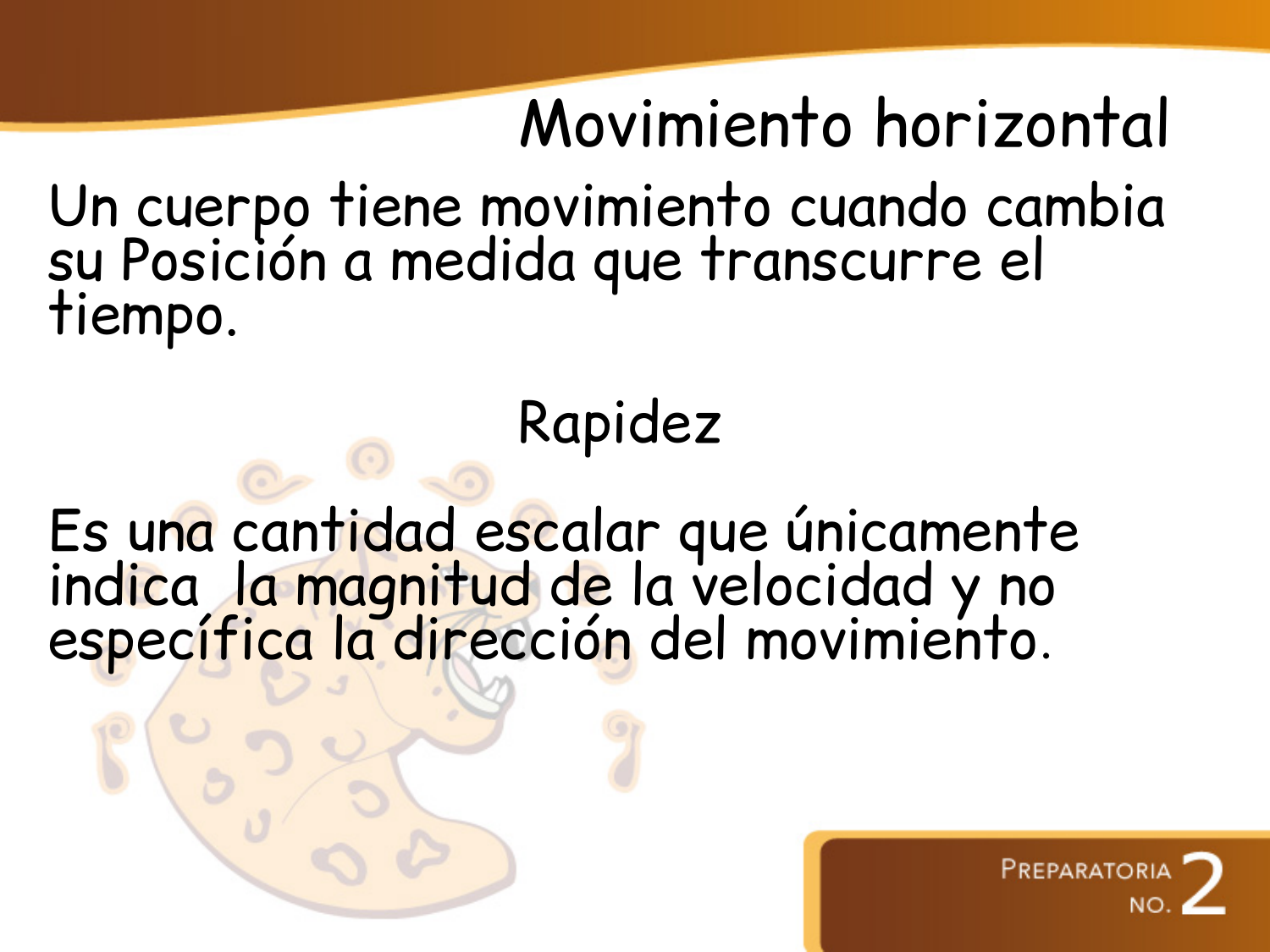

# Movimiento horizontal
Un cuerpo tiene movimiento cuando cambia su Posición a medida que transcurre el tiempo.

Rapidez

Es una cantidad escalar que únicamente indica  la magnitud de la velocidad y no específica la dirección del movimiento.